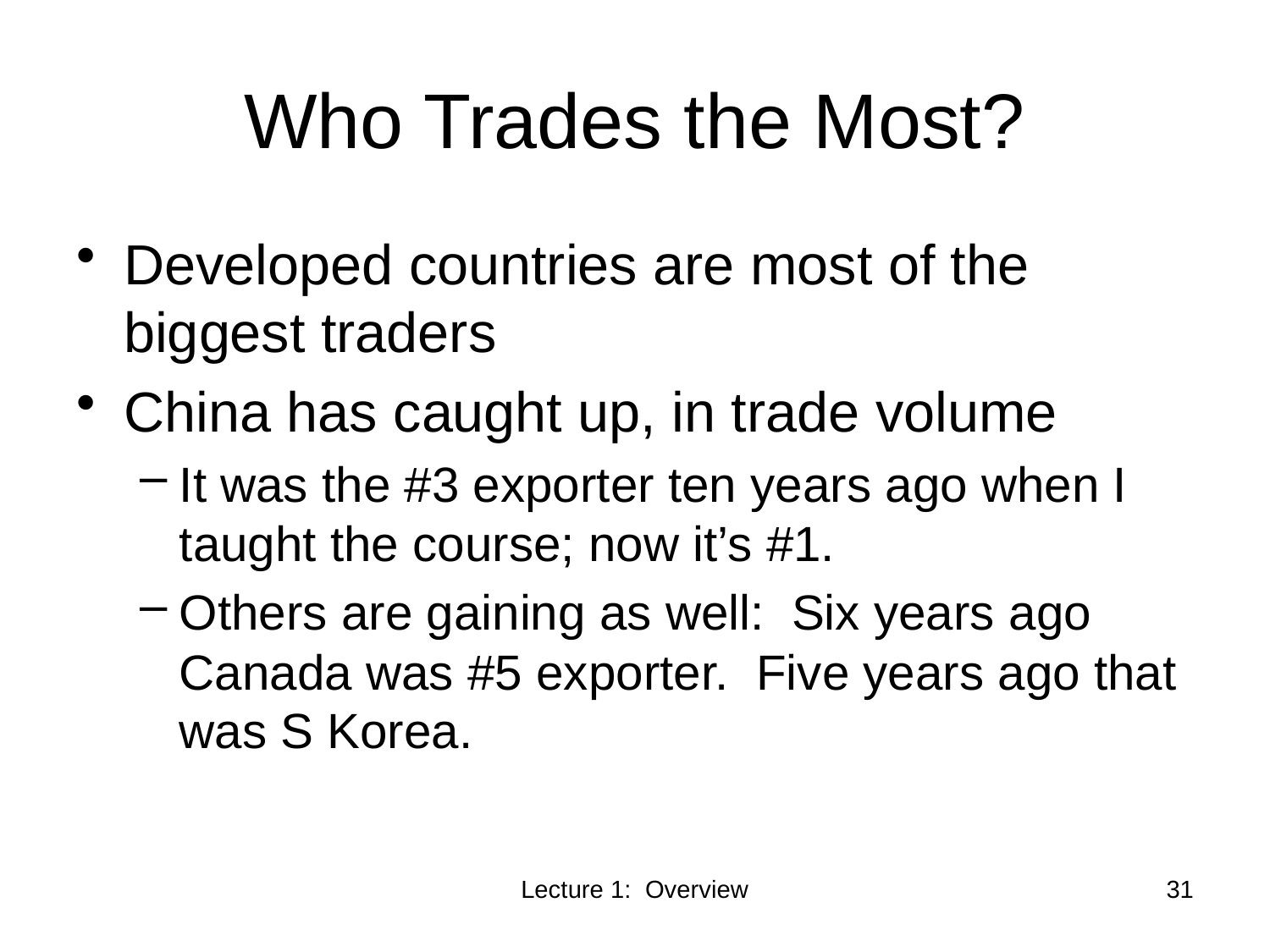

# Who Trades the Most?
Developed countries are most of the biggest traders
China has caught up, in trade volume
It was the #3 exporter ten years ago when I taught the course; now it’s #1.
Others are gaining as well:  Six years ago Canada was #5 exporter.  Five years ago that was S Korea.
Lecture 1:  Overview
31